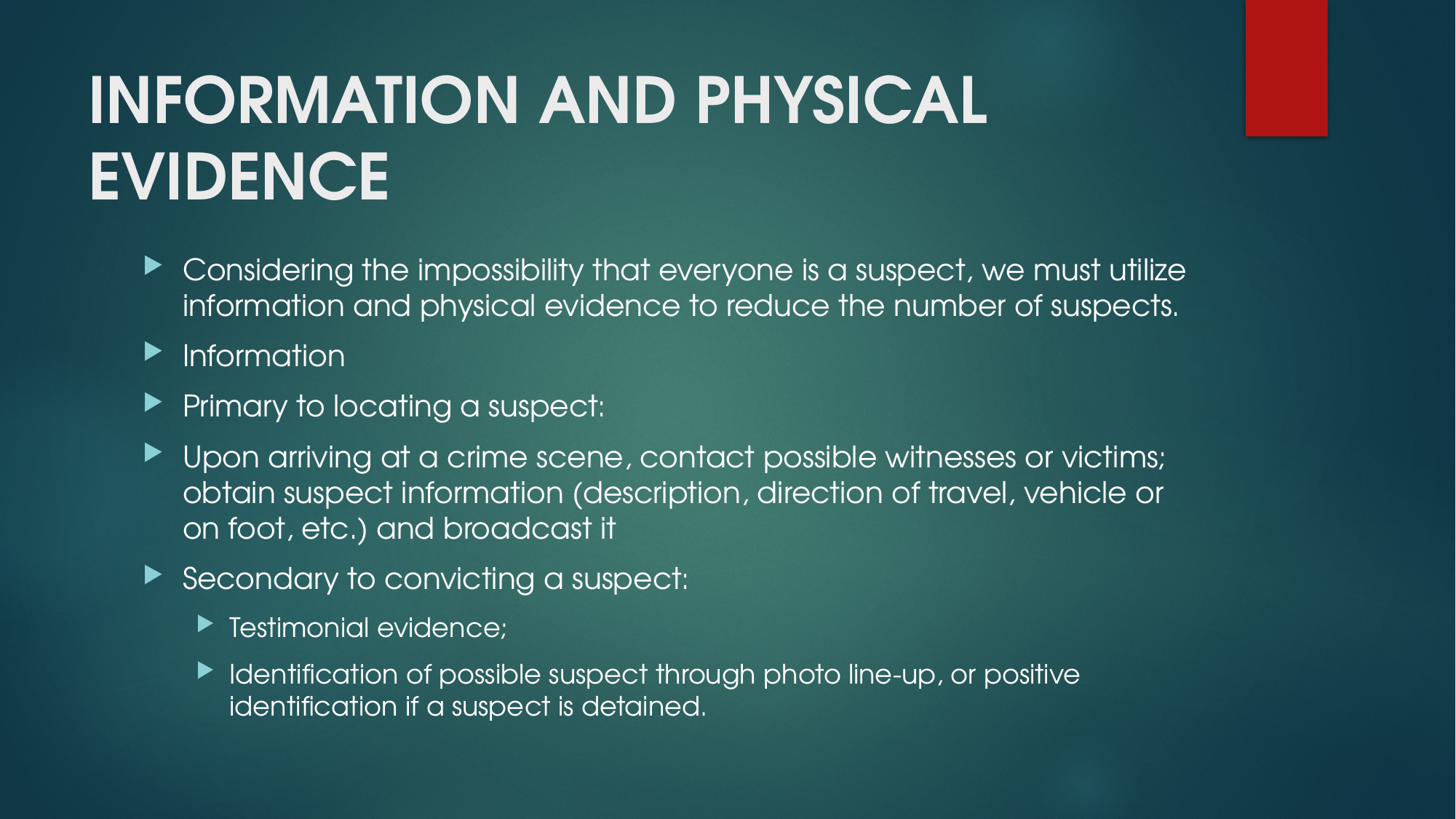

# INFORMATION AND PHYSICAL EVIDENCE
Considering the impossibility that everyone is a suspect, we must utilize information and physical evidence to reduce the number of suspects.
Information
Primary to locating a suspect:
Upon arriving at a crime scene, contact possible witnesses or victims; obtain suspect information (description, direction of travel, vehicle or on foot, etc.) and broadcast it
Secondary to convicting a suspect:
Testimonial evidence;
Identification of possible suspect through photo line-up, or positive identification if a suspect is detained.